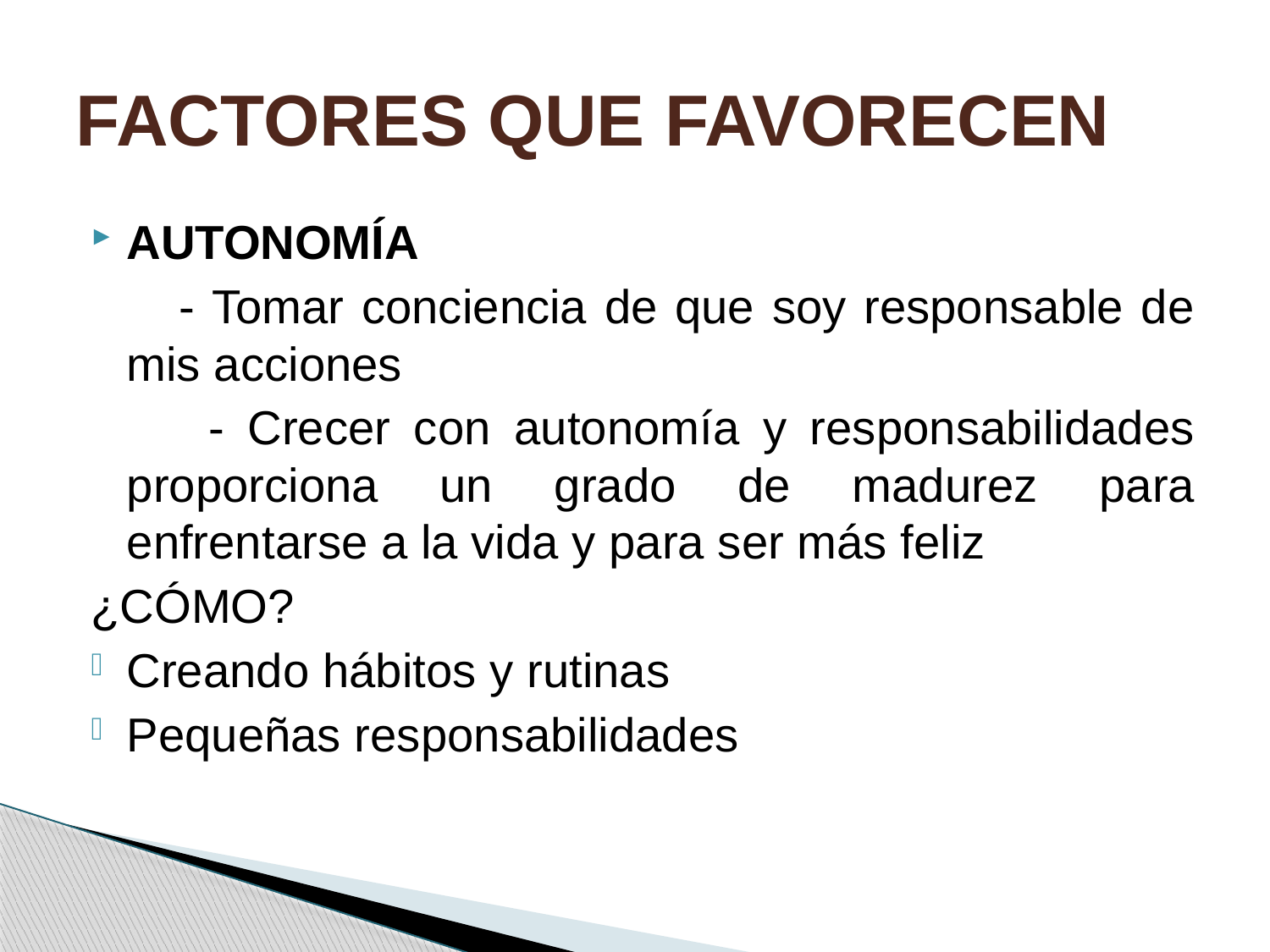

# FACTORES QUE FAVORECEN
AUTONOMÍA
     - Tomar conciencia de que soy responsable de mis acciones
     - Crecer con autonomía y responsabilidades proporciona un grado de madurez para enfrentarse a la vida y para ser más feliz
¿CÓMO?
Creando hábitos y rutinas
Pequeñas responsabilidades